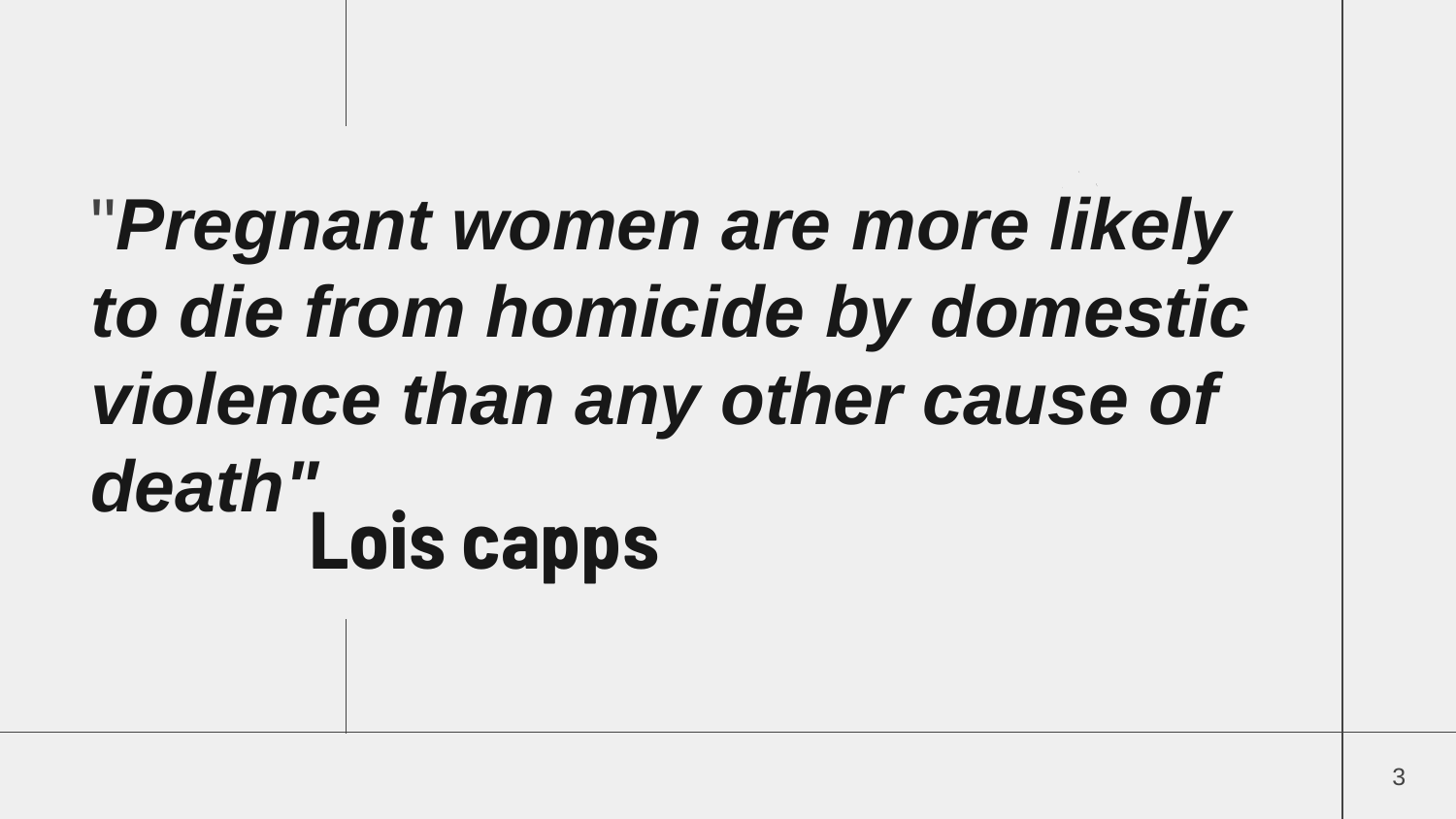

"Pregnant women are more likely to die from homicide by domestic violence than any other cause of death"

# Lois capps
3